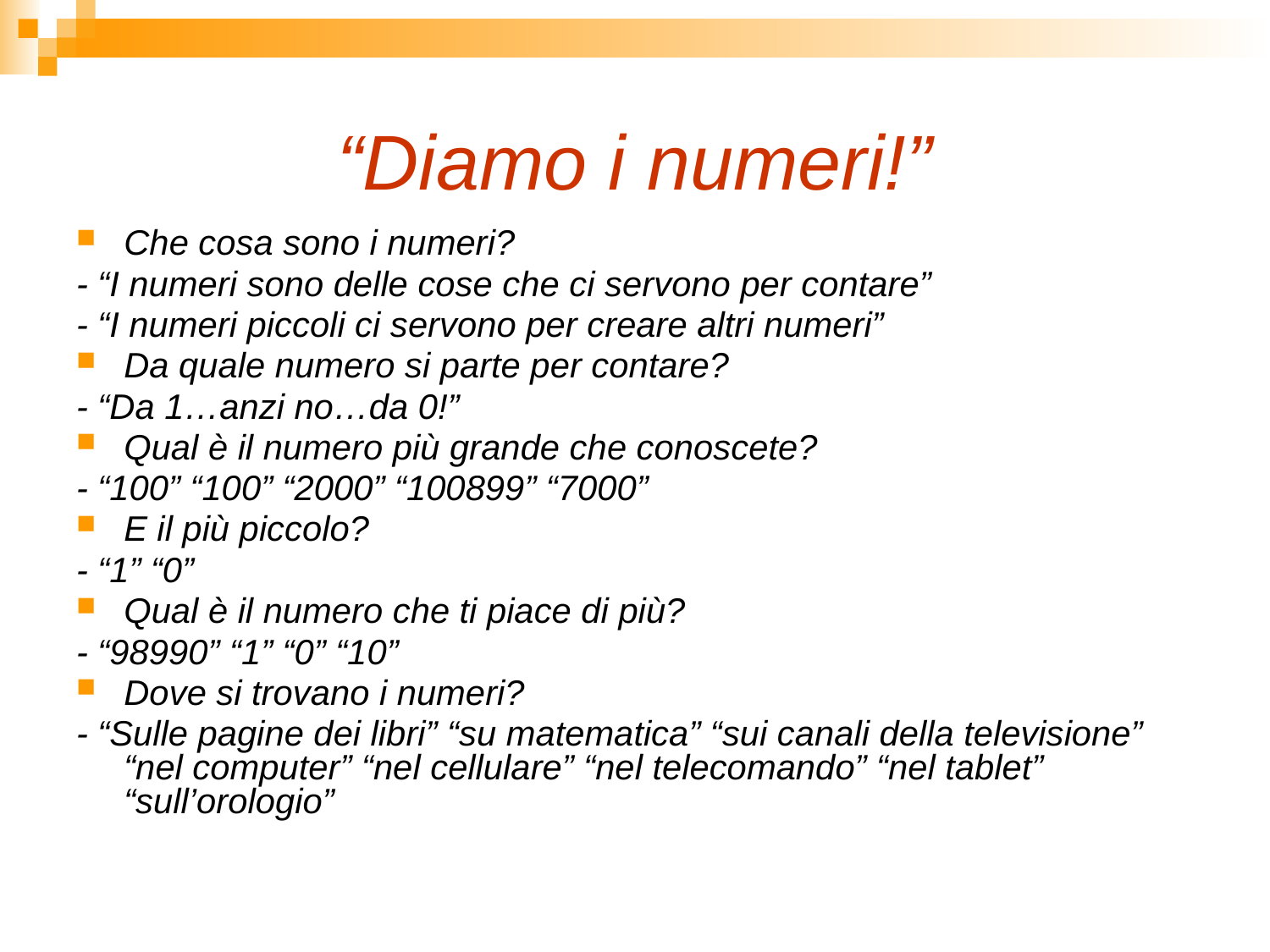

# “Diamo i numeri!”
Che cosa sono i numeri?
- “I numeri sono delle cose che ci servono per contare”
- “I numeri piccoli ci servono per creare altri numeri”
Da quale numero si parte per contare?
- “Da 1…anzi no…da 0!”
Qual è il numero più grande che conoscete?
- “100” “100” “2000” “100899” “7000”
E il più piccolo?
- “1” “0”
Qual è il numero che ti piace di più?
- “98990” “1” “0” “10”
Dove si trovano i numeri?
- “Sulle pagine dei libri” “su matematica” “sui canali della televisione”  “nel computer” “nel cellulare” “nel telecomando” “nel tablet” “sull’orologio”